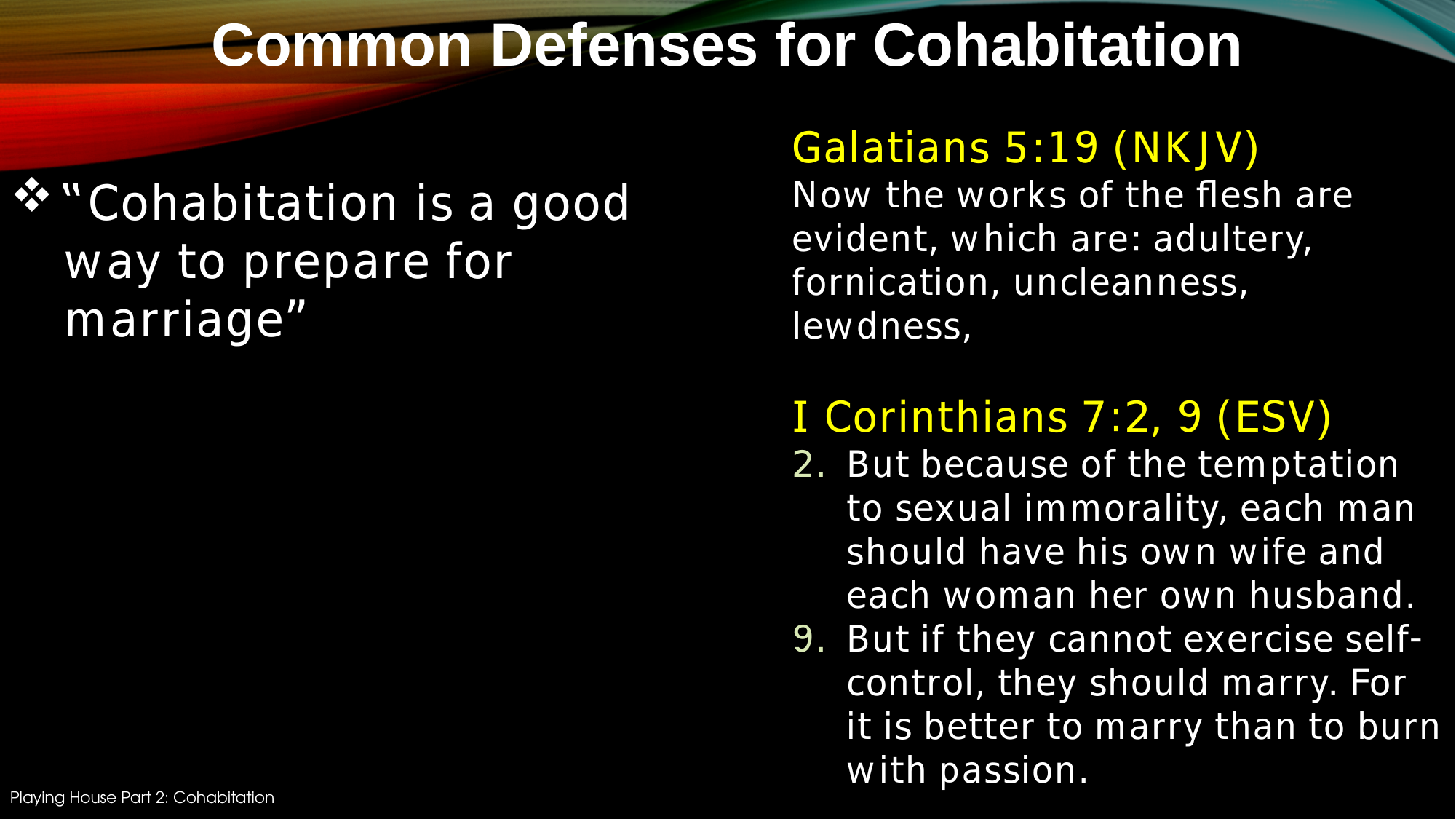

Common Defenses for Cohabitation
Galatians 5:19 (NKJV)
Now the works of the flesh are evident, which are: adultery, fornication, uncleanness, lewdness,
“Cohabitation is a good way to prepare for marriage”
I Corinthians 7:2, 9 (ESV)
But because of the temptation to sexual immorality, each man should have his own wife and each woman her own husband.
But if they cannot exercise self-control, they should marry. For it is better to marry than to burn with passion.
Playing House Part 2: Cohabitation